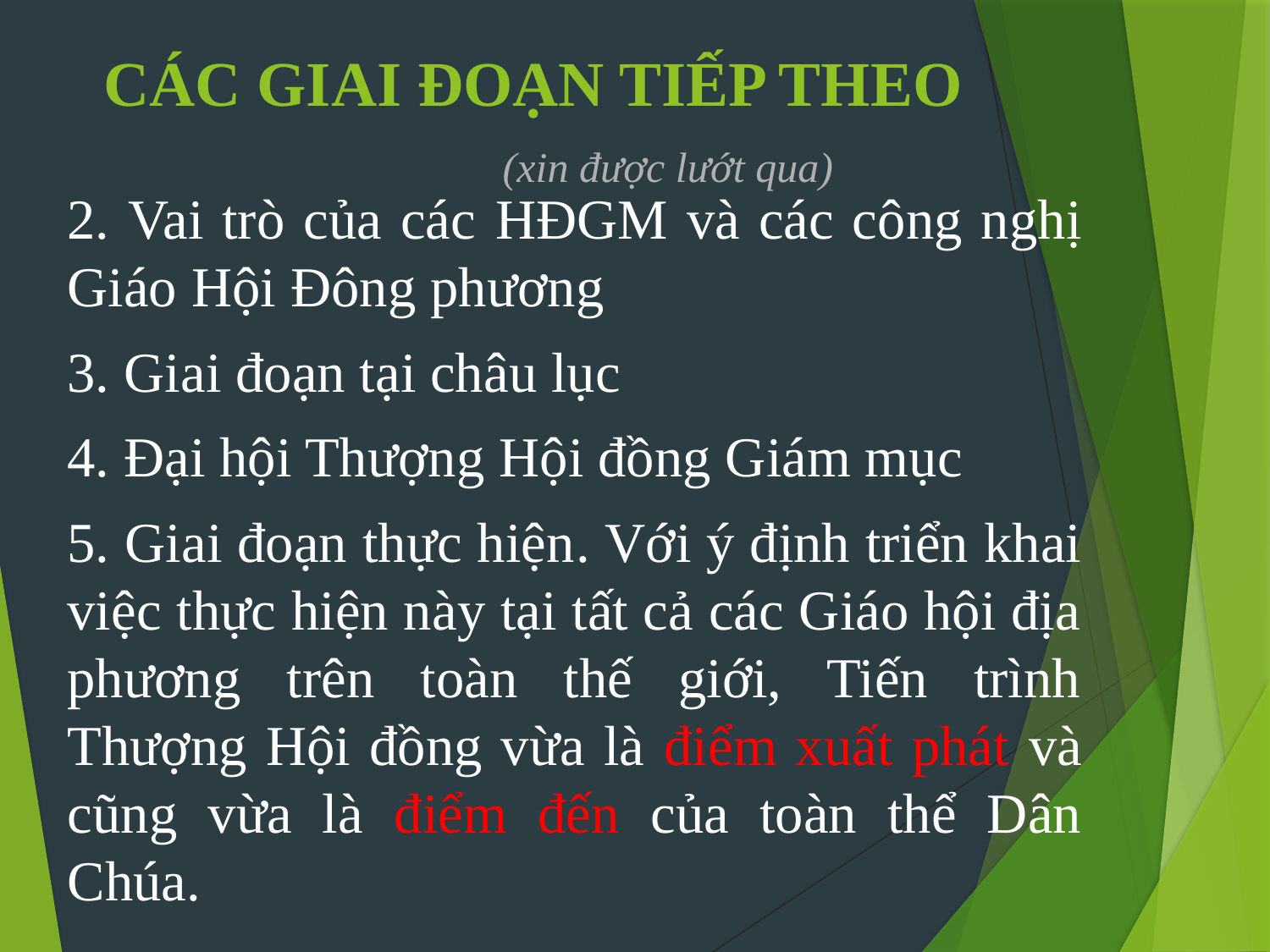

# CÁC GIAI ĐOẠN TIẾP THEO                  (xin được lướt qua)
2. Vai trò của các HĐGM và các công nghị Giáo Hội Đông phương
3. Giai đoạn tại châu lục
4. Đại hội Thượng Hội đồng Giám mục
5. Giai đoạn thực hiện. Với ý định triển khai việc thực hiện này tại tất cả các Giáo hội địa phương trên toàn thế giới, Tiến trình Thượng Hội đồng vừa là điểm xuất phát và cũng vừa là điểm đến của toàn thể Dân Chúa.